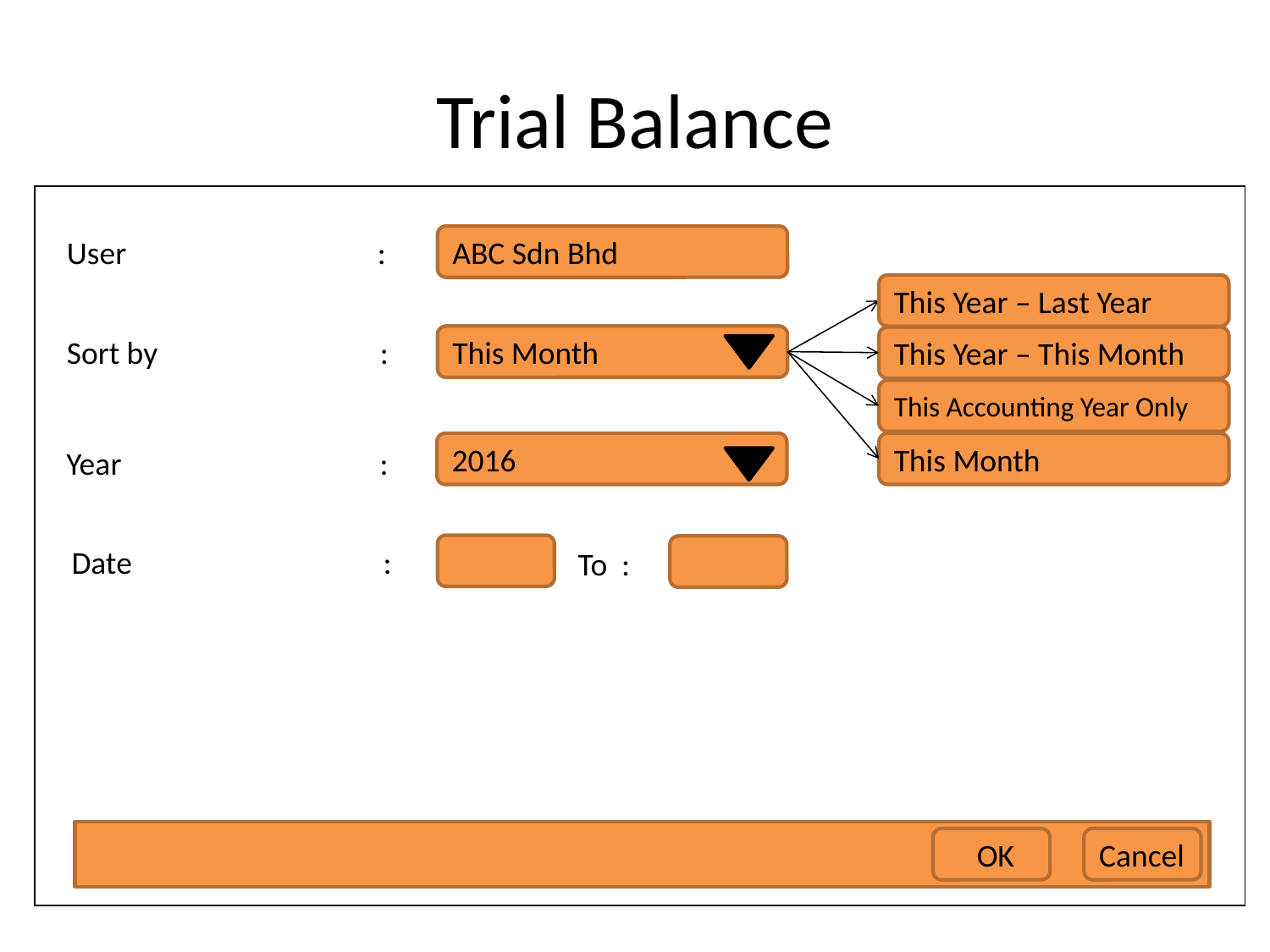

# Trial Balance

|  |
| --- |
User                                   :
ABC Sdn Bhd
This Year – Last Year
This Month
Sort by                               :
This Year – This Month

This Accounting Year Only
2016
This Month
Year                                    :

Date                                   :

To  :

    OK
    Cancel